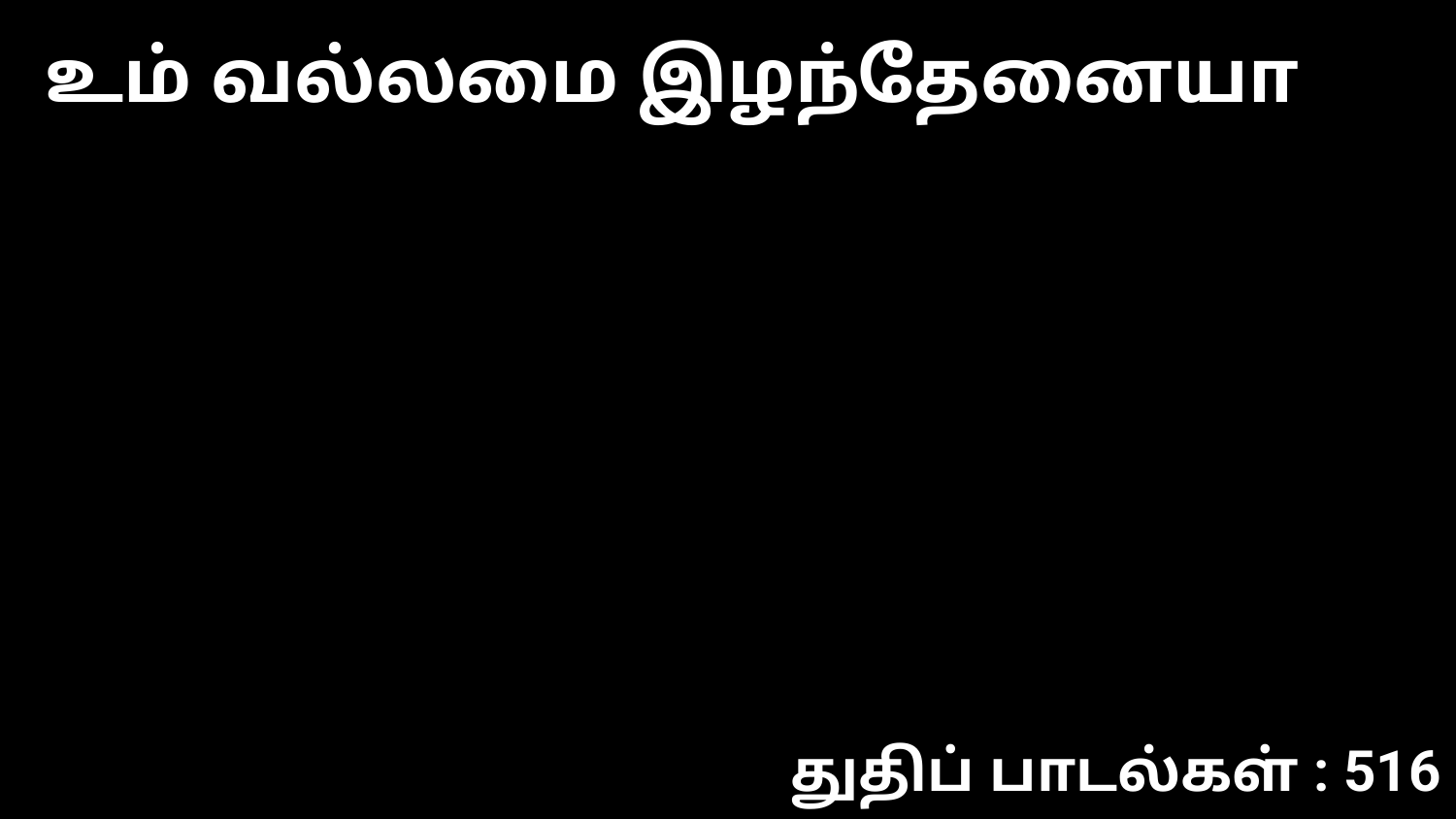

உம் வல்லமை இழந்தேனையா
துதிப் பாடல்கள் : 516